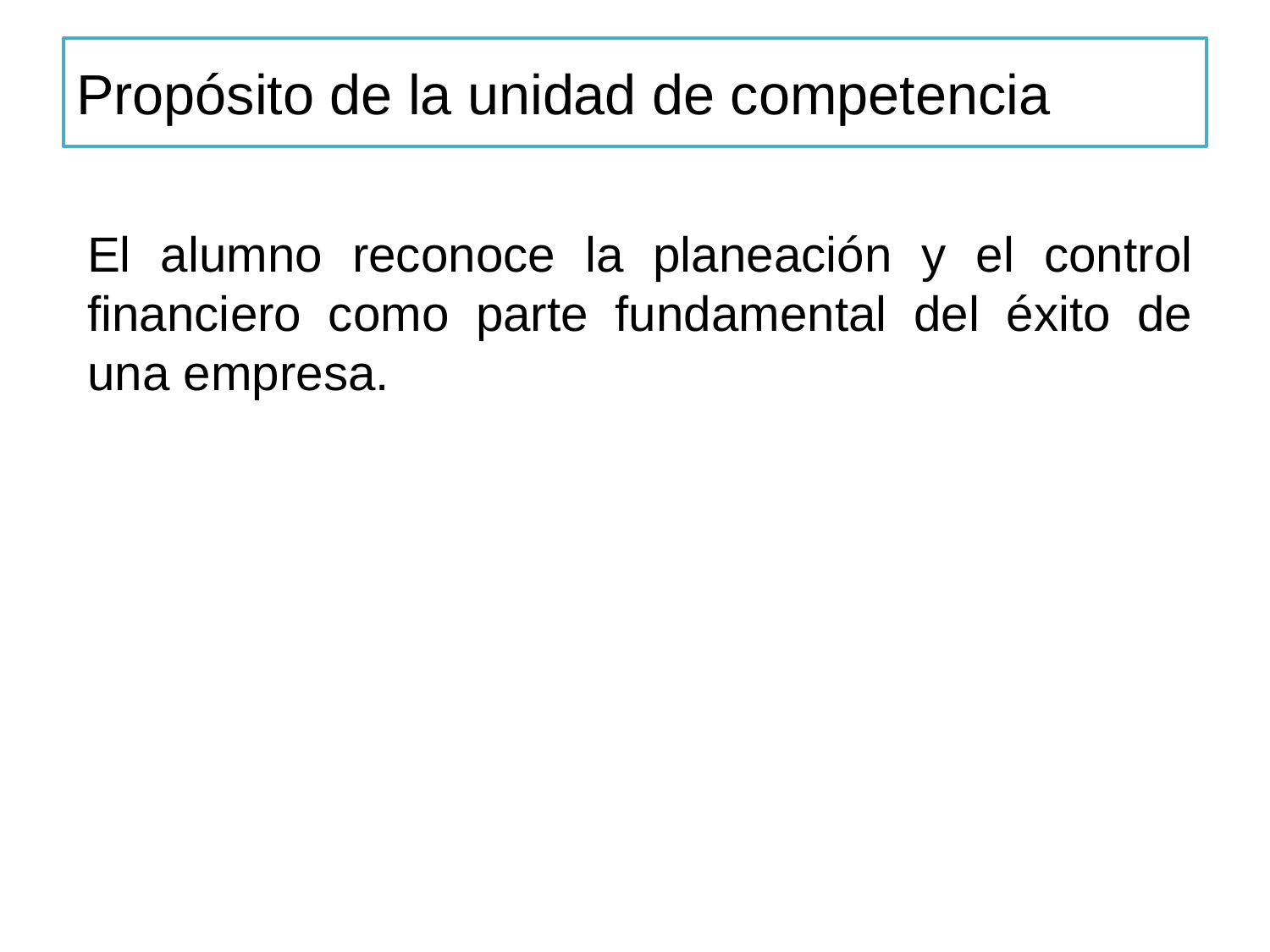

# Propósito de la unidad de competencia
El alumno reconoce la planeación y el control financiero como parte fundamental del éxito de una empresa.